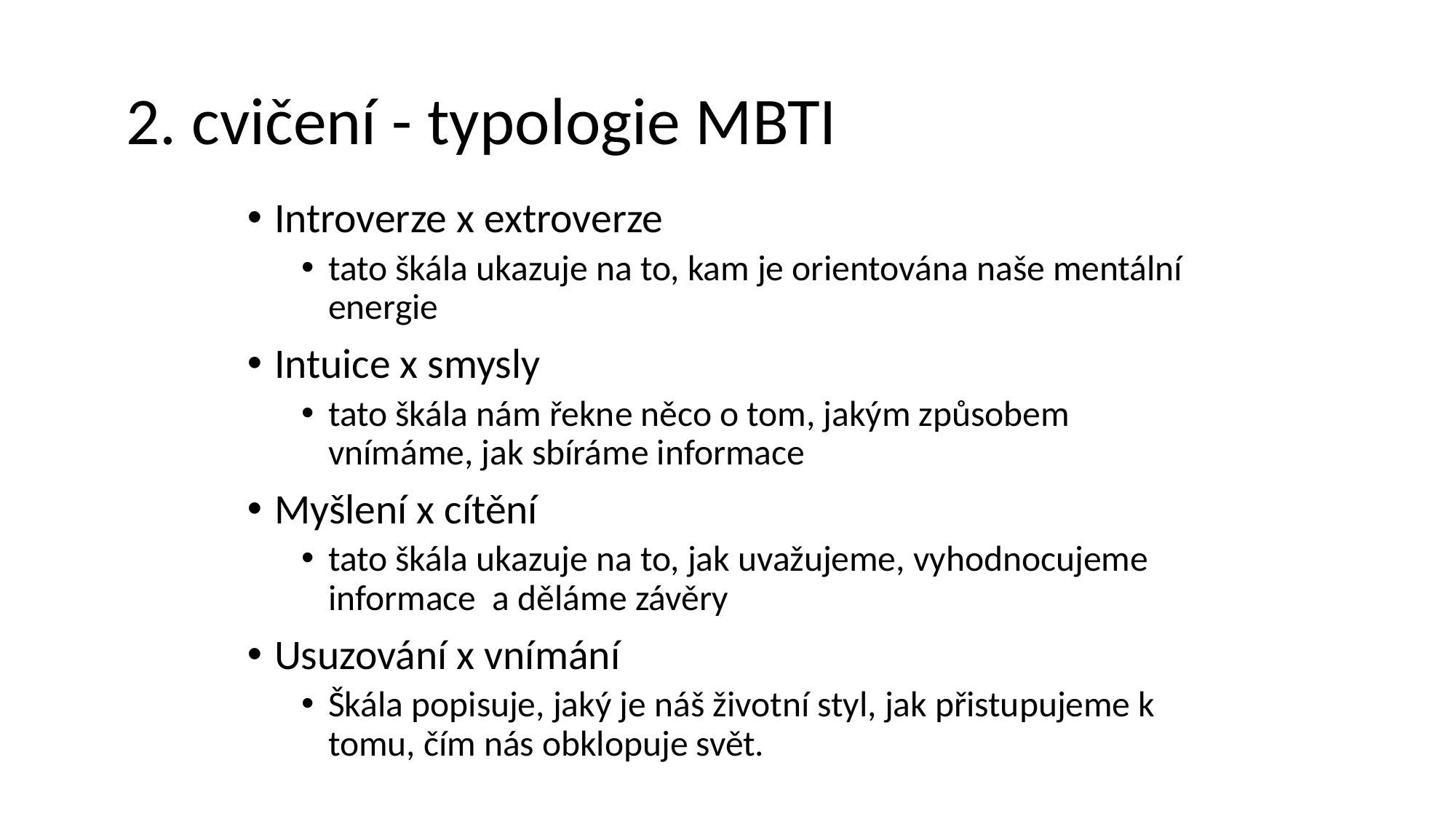

# 2. cvičení - typologie MBTI
Introverze x extroverze
tato škála ukazuje na to, kam je orientována naše mentální energie
Intuice x smysly
tato škála nám řekne něco o tom, jakým způsobem vnímáme, jak sbíráme informace
Myšlení x cítění
tato škála ukazuje na to, jak uvažujeme, vyhodnocujeme informace  a děláme závěry
Usuzování x vnímání
Škála popisuje, jaký je náš životní styl, jak přistupujeme k tomu, čím nás obklopuje svět.